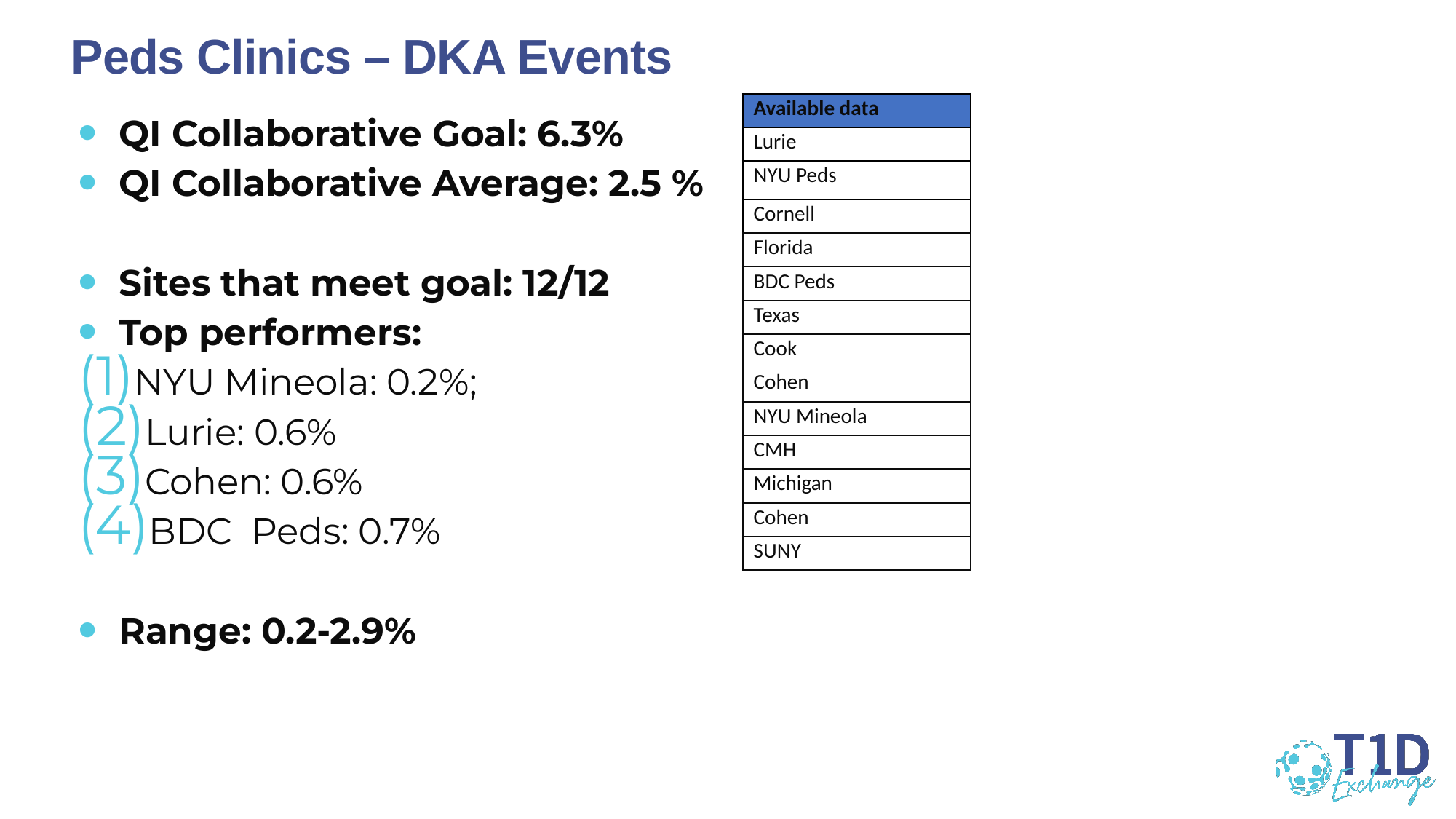

# Peds Clinics – DKA Events
| Available data |
| --- |
| Lurie |
| NYU Peds |
| Cornell |
| Florida |
| BDC Peds |
| Texas |
| Cook |
| Cohen |
| NYU Mineola |
| CMH |
| Michigan |
| Cohen |
| SUNY |
|  |
|  |
|  |
QI Collaborative Goal: 6.3%
QI Collaborative Average: 2.5 %

Sites that meet goal: 12/12
Top performers:
NYU Mineola: 0.2%;
Lurie: 0.6%
Cohen: 0.6%
BDC  Peds: 0.7%

Range: 0.2-2.9%